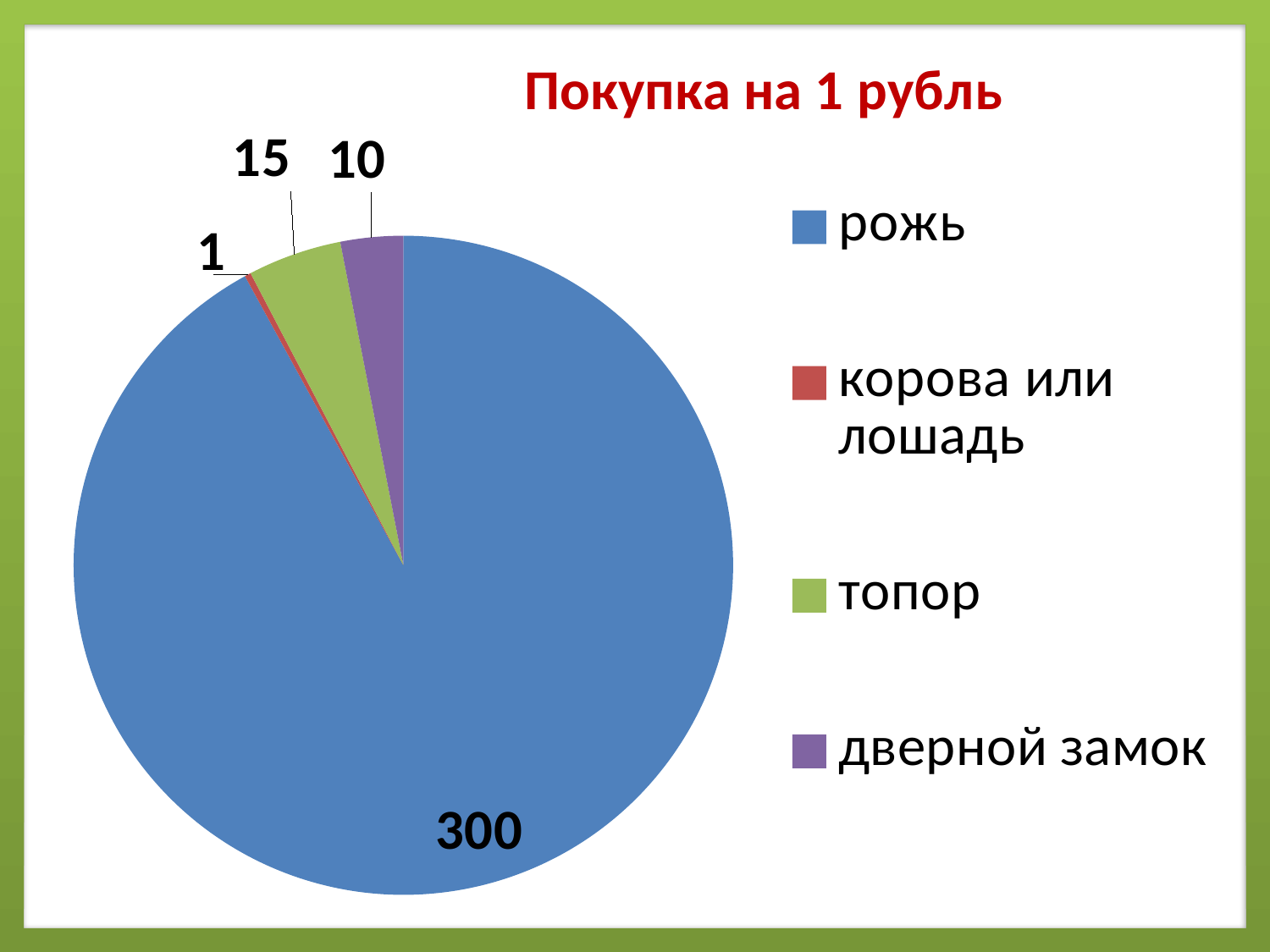

### Chart: Покупка на 1 рубль

| Category | Продажи |
|---|---|
| рожь | 300.0 |
| корова или лошадь | 1.0 |
| топор | 15.0 |
| дверной замок | 10.0 |